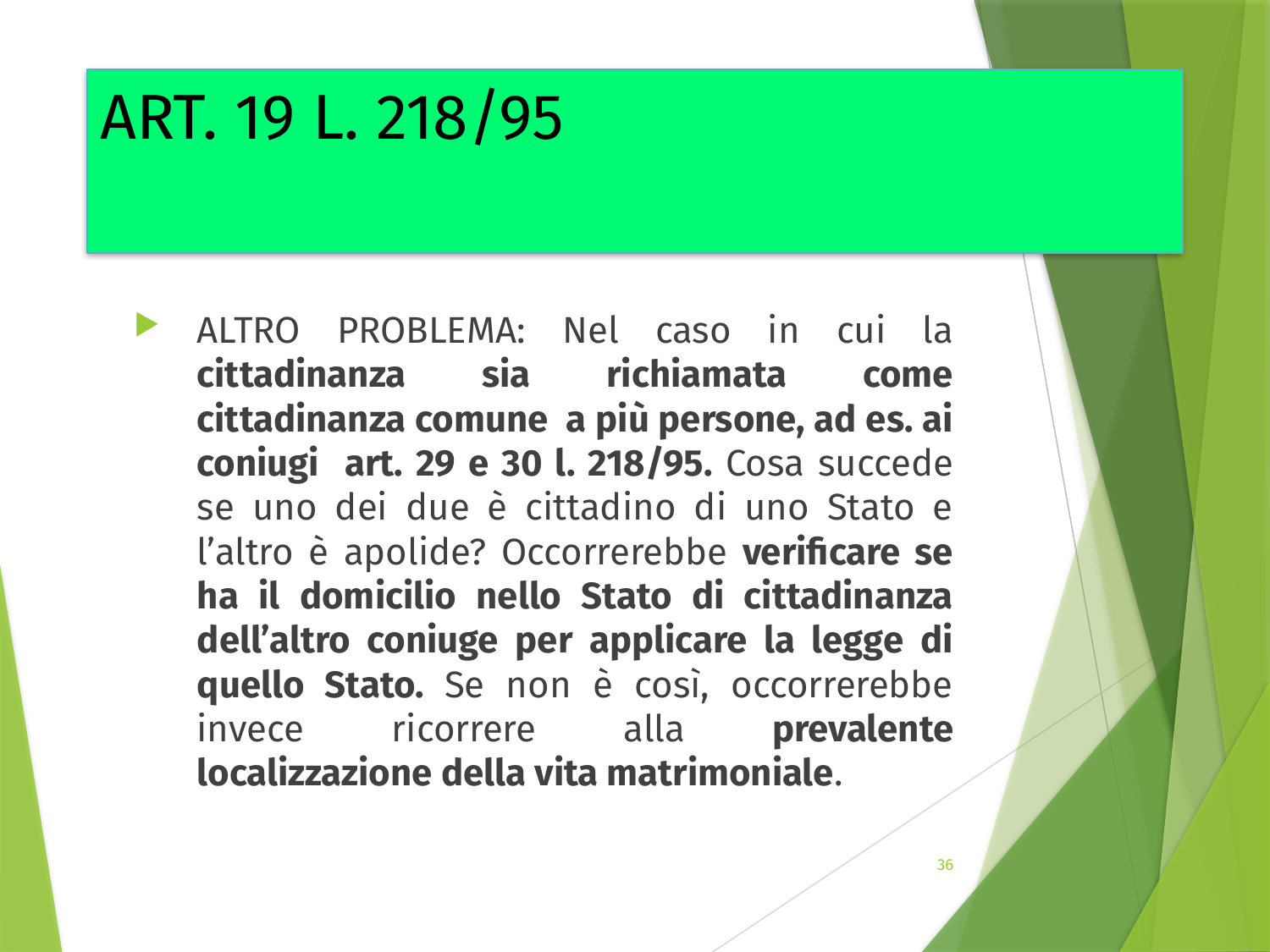

# ART. 19 L. 218/95
ALTRO PROBLEMA: Nel caso in cui la cittadinanza sia richiamata come cittadinanza comune  a più persone, ad es. ai coniugi  art. 29 e 30 l. 218/95. Cosa succede se uno dei due è cittadino di uno Stato e l’altro è apolide? Occorrerebbe verificare se ha il domicilio nello Stato di cittadinanza dell’altro coniuge per applicare la legge di quello Stato. Se non è così, occorrerebbe invece ricorrere alla prevalente localizzazione della vita matrimoniale.

36